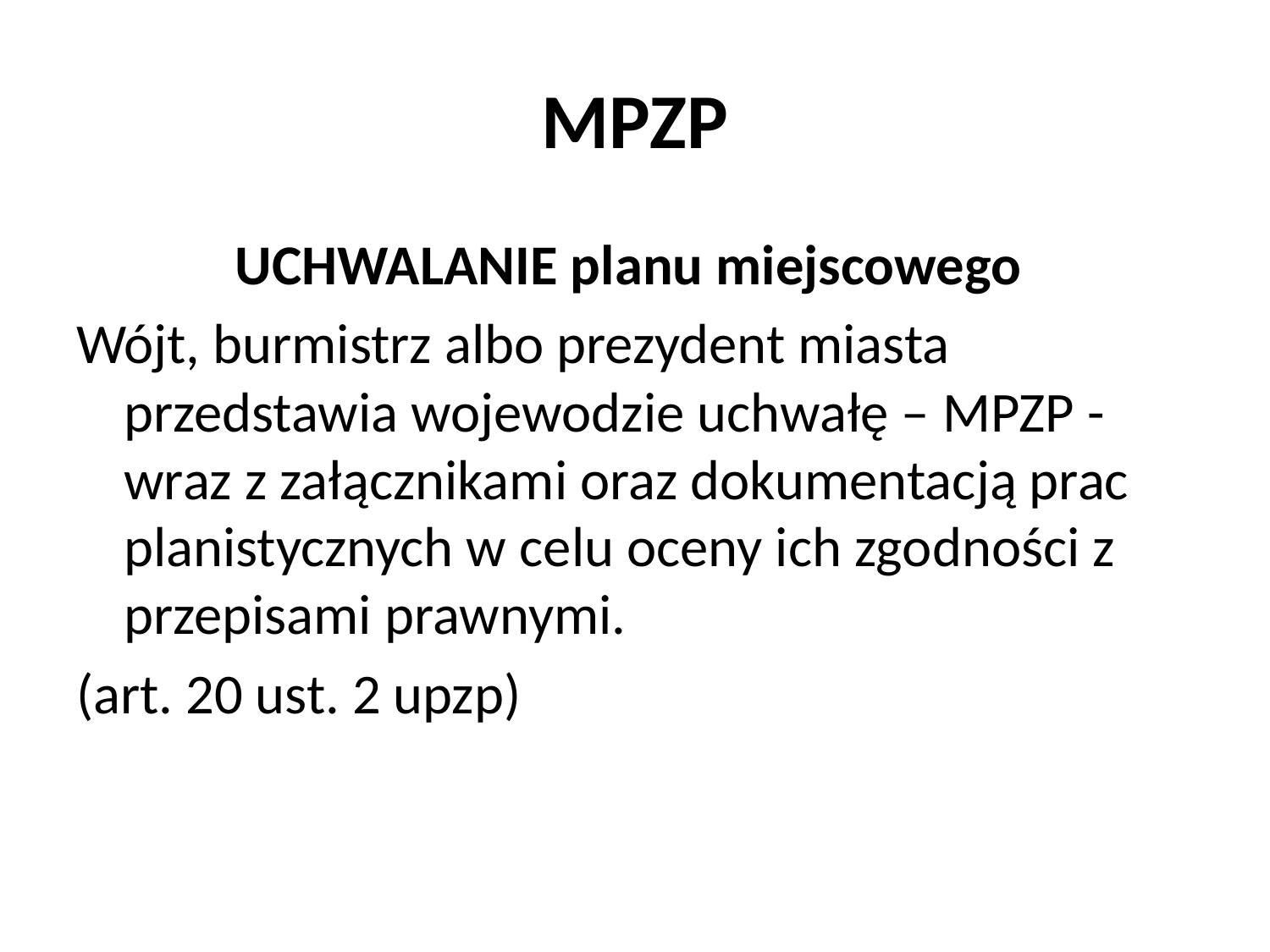

# MPZP
UCHWALANIE planu miejscowego
Wójt, burmistrz albo prezydent miasta przedstawia wojewodzie uchwałę – MPZP - wraz z załącznikami oraz dokumentacją prac planistycznych w celu oceny ich zgodności z przepisami prawnymi.
(art. 20 ust. 2 upzp)